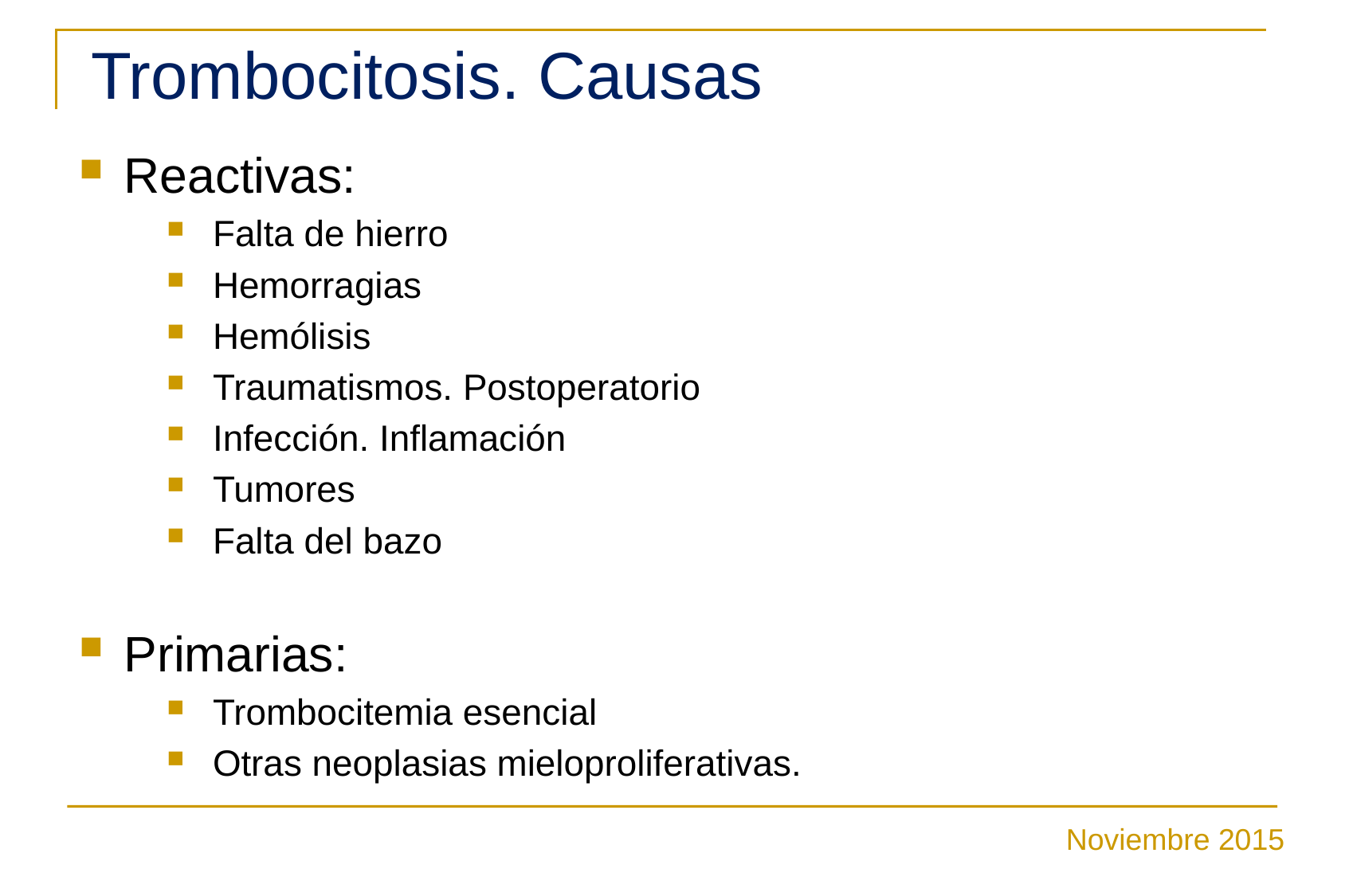

Trombocitosis. Causas
Reactivas:
Falta de hierro
Hemorragias
Hemólisis
Traumatismos. Postoperatorio
Infección. Inflamación
Tumores
Falta del bazo

Primarias:
Trombocitemia esencial
Otras neoplasias mieloproliferativas.
Noviembre 2015